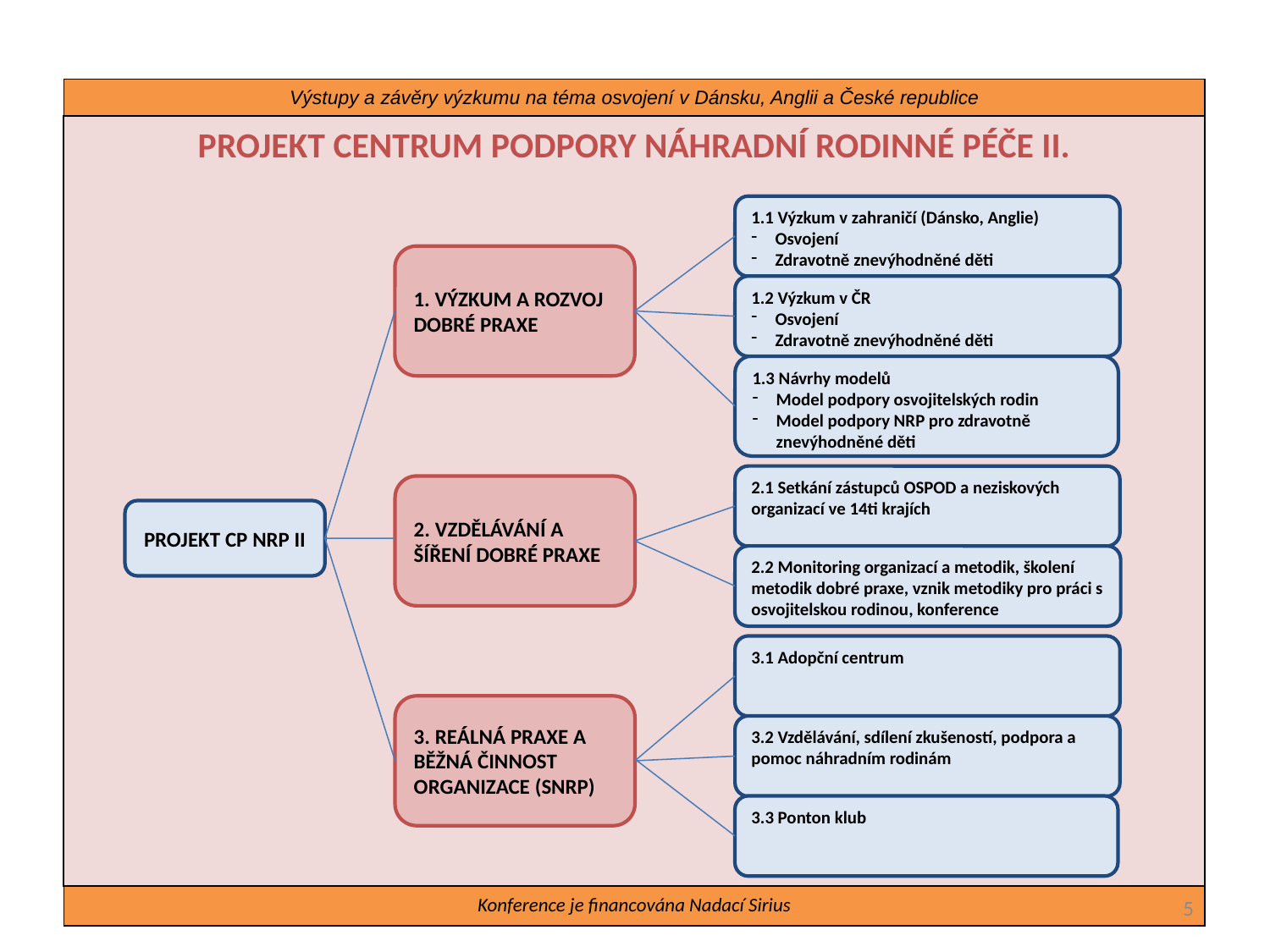

Výstupy a závěry výzkumu na téma osvojení v Dánsku, Anglii a České republice
PROJEKT CENTRUM PODPORY NÁHRADNÍ RODINNÉ PÉČE II.

1.1 Výzkum v zahraničí (Dánsko, Anglie)
Osvojení
Zdravotně znevýhodněné děti
1. VÝZKUM A ROZVOJ DOBRÉ PRAXE

1.2 Výzkum v ČR
Osvojení
Zdravotně znevýhodněné děti
1.3 Návrhy modelů
Model podpory osvojitelských rodin
Model podpory NRP pro zdravotně znevýhodněné děti
2.1 Setkání zástupců OSPOD a neziskových organizací ve 14ti krajích
2. VZDĚLÁVÁNÍ A ŠÍŘENÍ DOBRÉ PRAXE
PROJEKT CP NRP II
2.2 Monitoring organizací a metodik, školení metodik dobré praxe, vznik metodiky pro práci s osvojitelskou rodinou, konference
3.1 Adopční centrum
3. REÁLNÁ PRAXE A BĚŽNÁ ČINNOST ORGANIZACE (SNRP)
3.2 Vzdělávání, sdílení zkušeností, podpora a pomoc náhradním rodinám
3.3 Ponton klub
5
Konference je financována Nadací Sirius